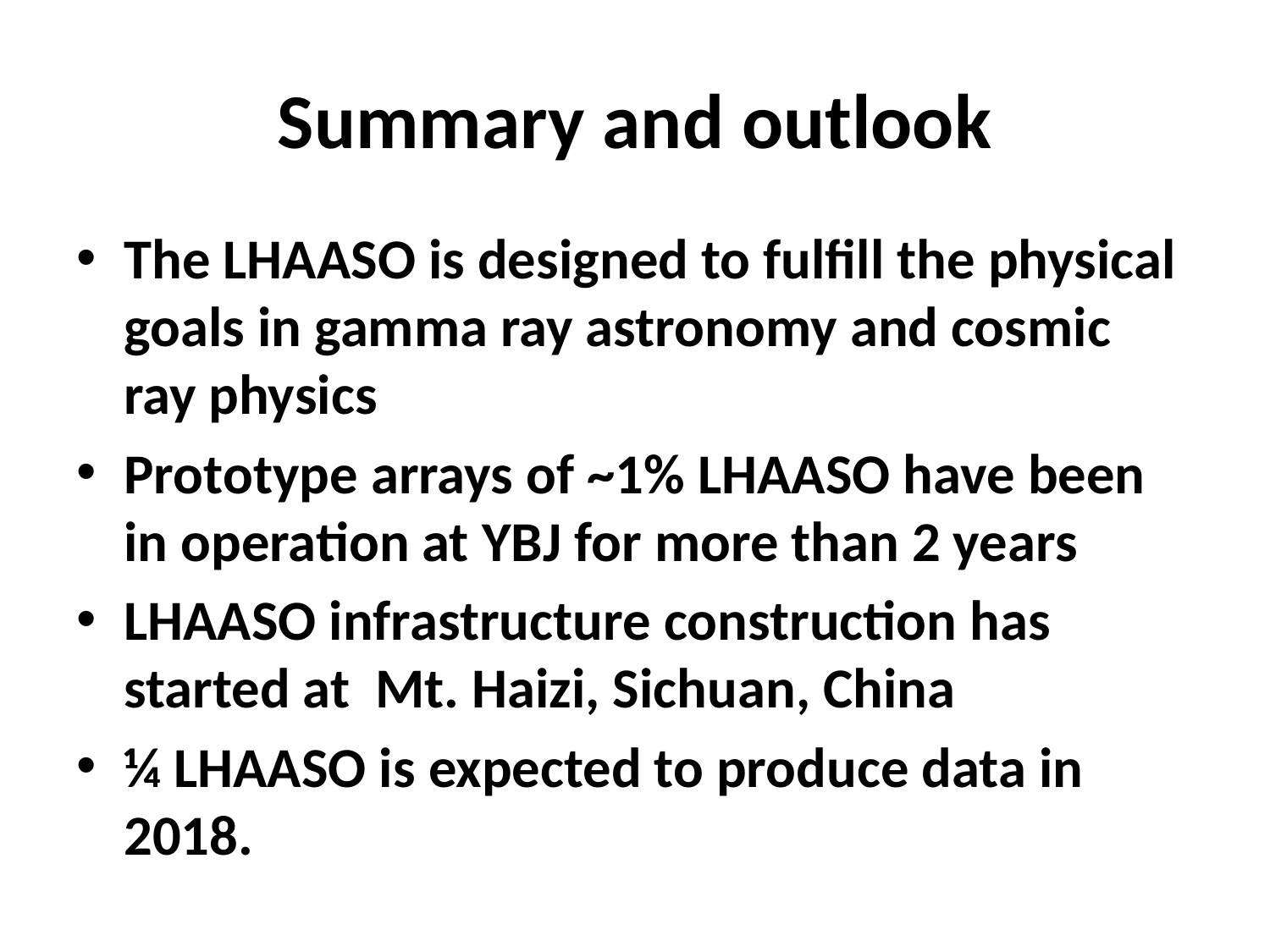

# Summary and outlook
The LHAASO is designed to fulfill the physical goals in gamma ray astronomy and cosmic ray physics
Prototype arrays of ~1% LHAASO have been in operation at YBJ for more than 2 years
LHAASO infrastructure construction has started at  Mt. Haizi, Sichuan, China
¼ LHAASO is expected to produce data in 2018.